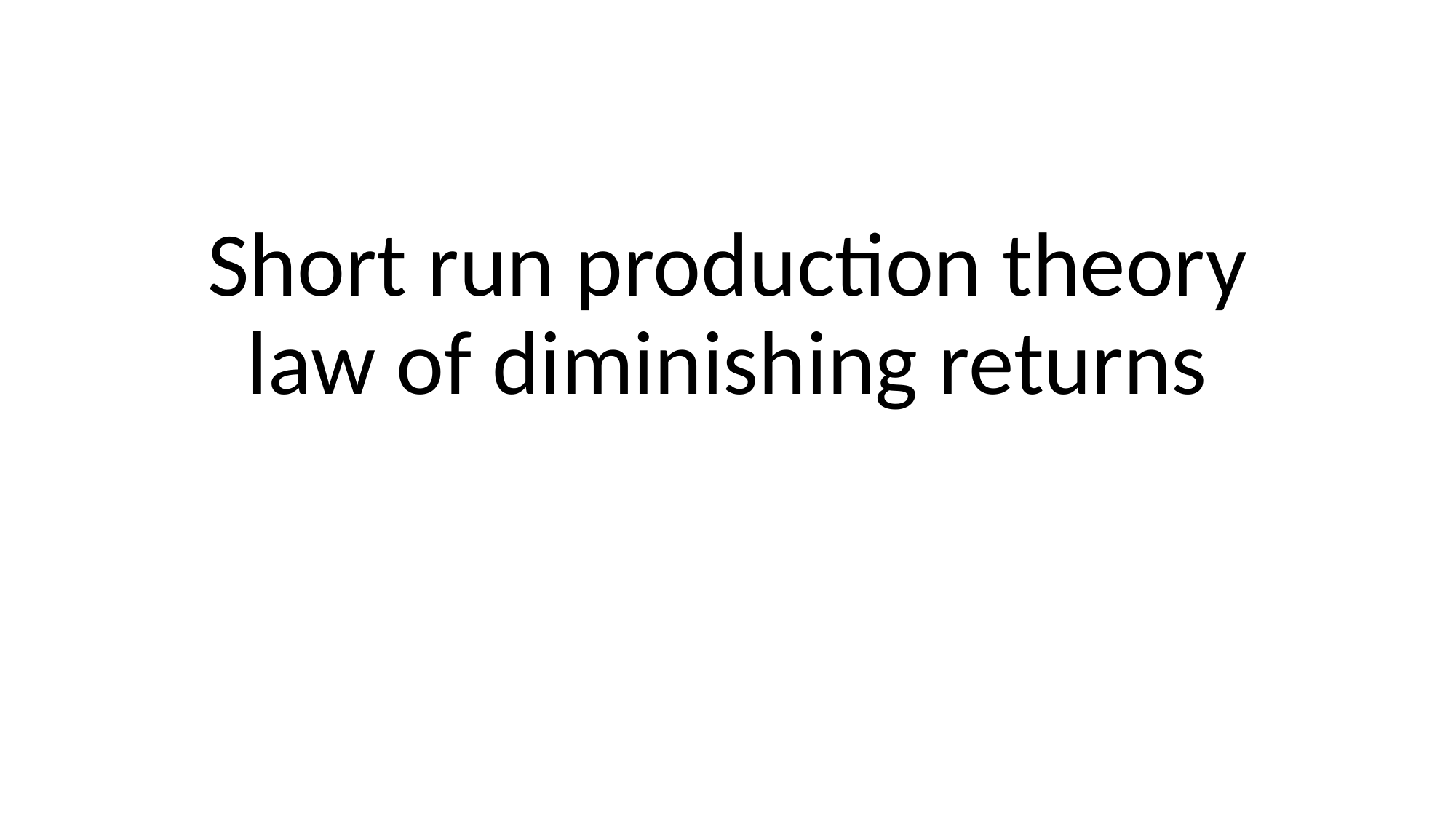

# Short run production theory law of diminishing returns